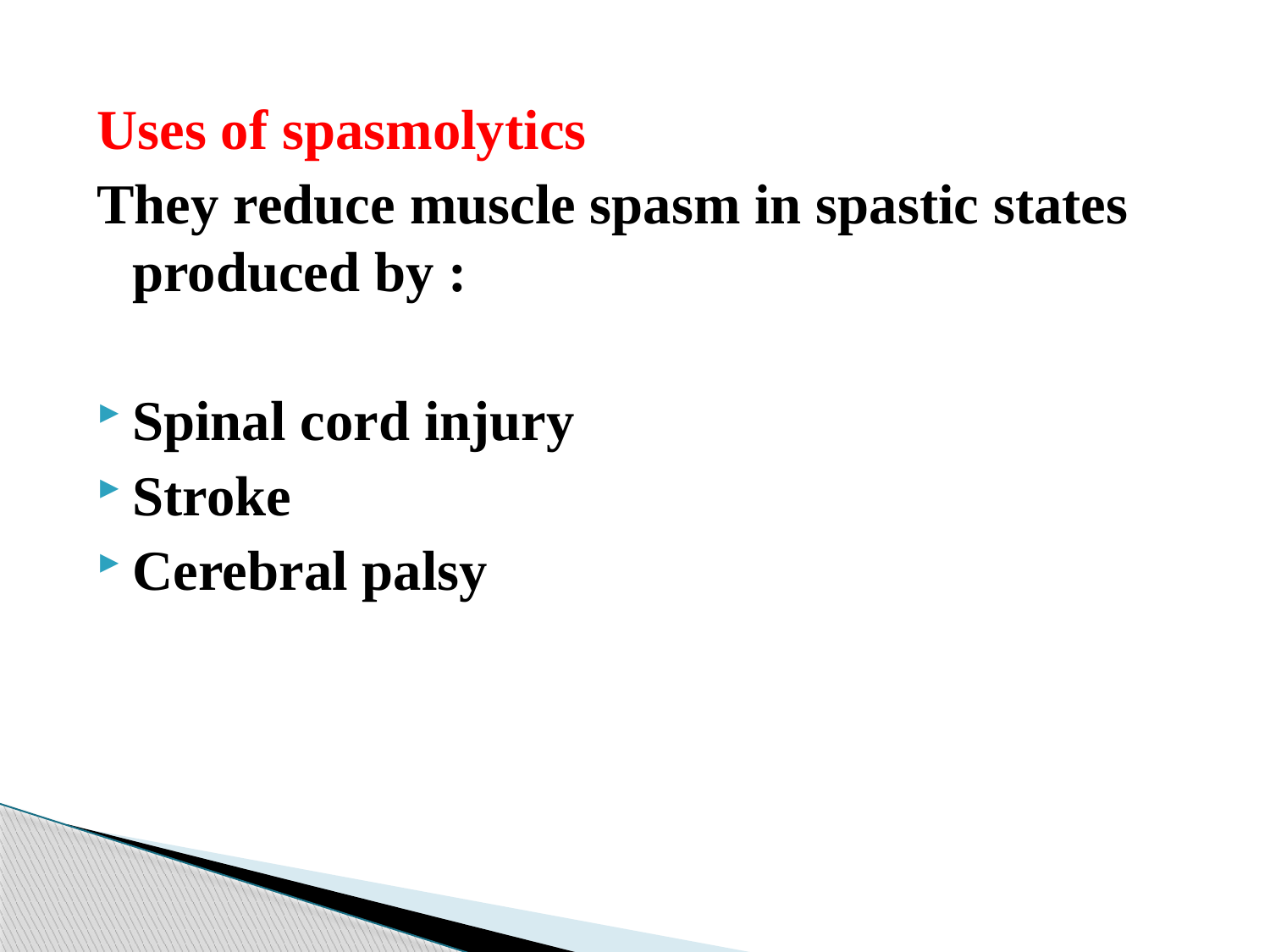

Uses of spasmolytics
They reduce muscle spasm in spastic states produced by :

Spinal cord injury
Stroke
Cerebral palsy